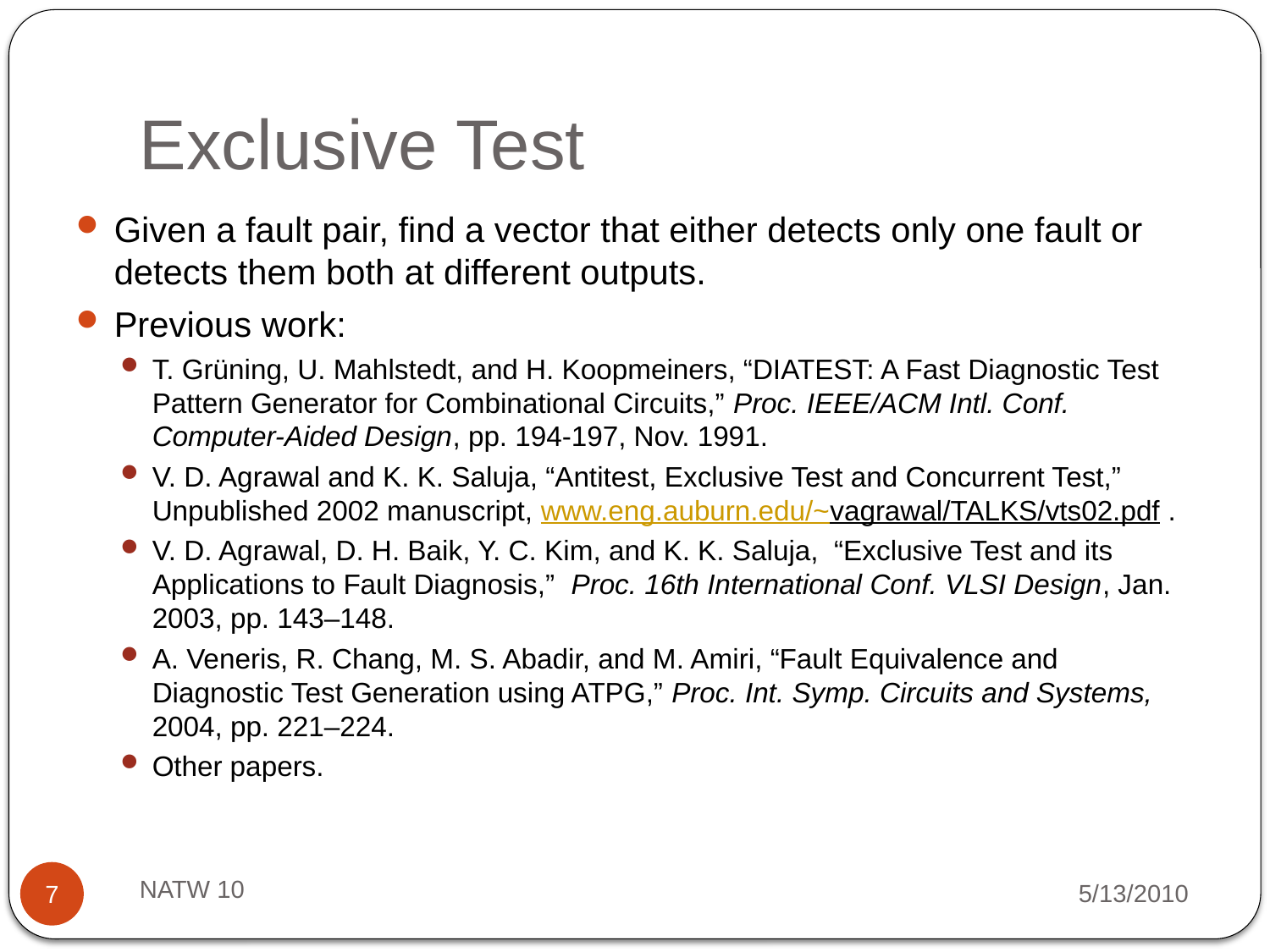

# Exclusive Test
Given a fault pair, find a vector that either detects only one fault or detects them both at different outputs.
Previous work:
T. Grüning, U. Mahlstedt, and H. Koopmeiners, “DIATEST: A Fast Diagnostic Test Pattern Generator for Combinational Circuits,” Proc. IEEE/ACM Intl. Conf. Computer-Aided Design, pp. 194-197, Nov. 1991.
V. D. Agrawal and K. K. Saluja, “Antitest, Exclusive Test and Concurrent Test,” Unpublished 2002 manuscript, www.eng.auburn.edu/~vagrawal/TALKS/vts02.pdf .
V. D. Agrawal, D. H. Baik, Y. C. Kim, and K. K. Saluja,  “Exclusive Test and its Applications to Fault Diagnosis,”  Proc. 16th International Conf. VLSI Design, Jan. 2003, pp. 143–148.
A. Veneris, R. Chang, M. S. Abadir, and M. Amiri, “Fault Equivalence and Diagnostic Test Generation using ATPG,” Proc. Int. Symp. Circuits and Systems, 2004, pp. 221–224.
Other papers.

NATW 10
5/13/2010
7